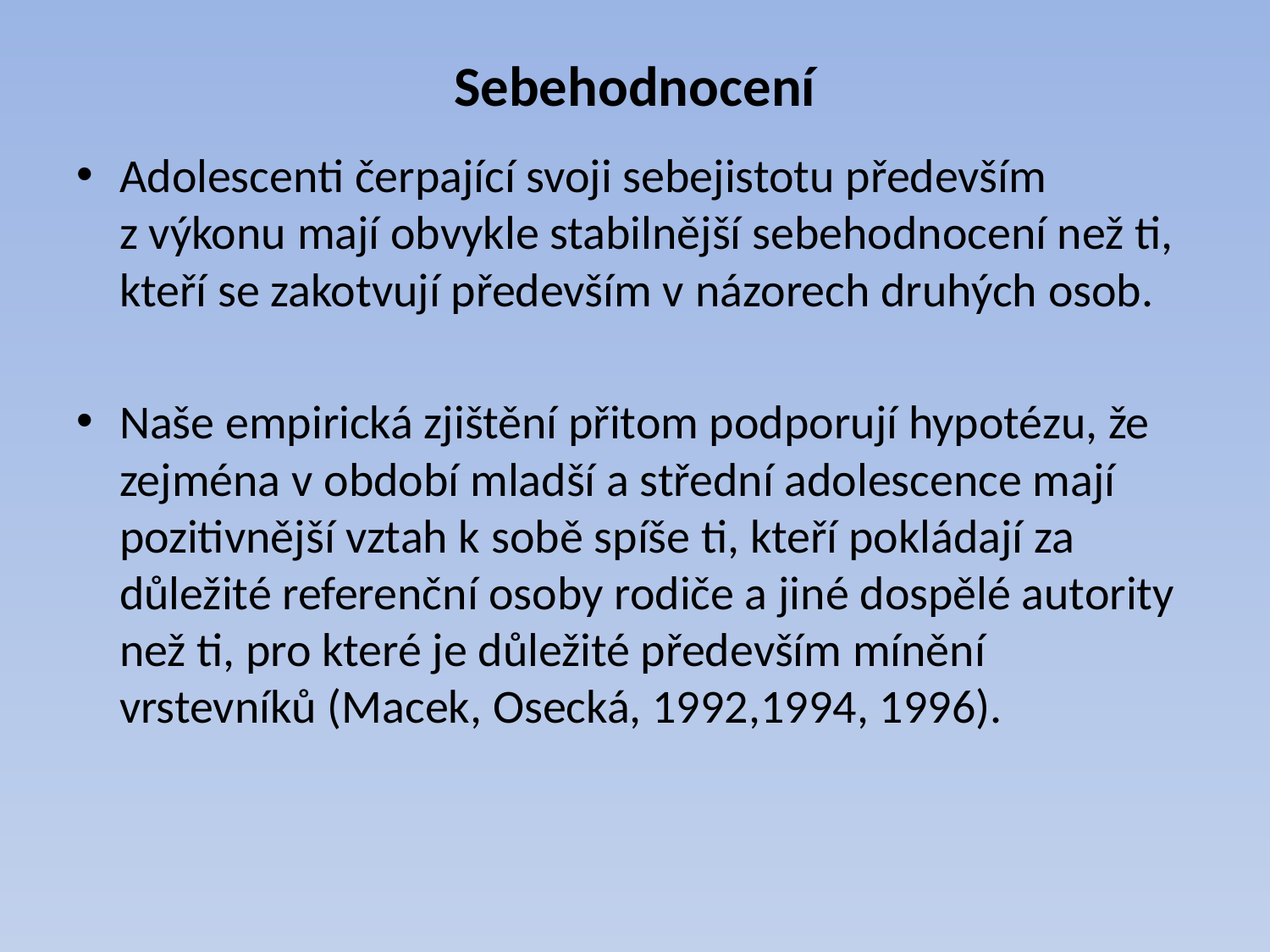

# Sebehodnocení
Adolescenti čerpající svoji sebejistotu především z výkonu mají obvykle stabilnější sebehodnocení než ti, kteří se zakotvují především v názorech druhých osob.

Naše empirická zjištění přitom podporují hypotézu, že zejména v období mladší a střední adolescence mají pozitivnější vztah k sobě spíše ti, kteří pokládají za důležité referenční osoby rodiče a jiné dospělé autority než ti, pro které je důležité především mínění vrstevníků (Macek, Osecká, 1992,1994, 1996).